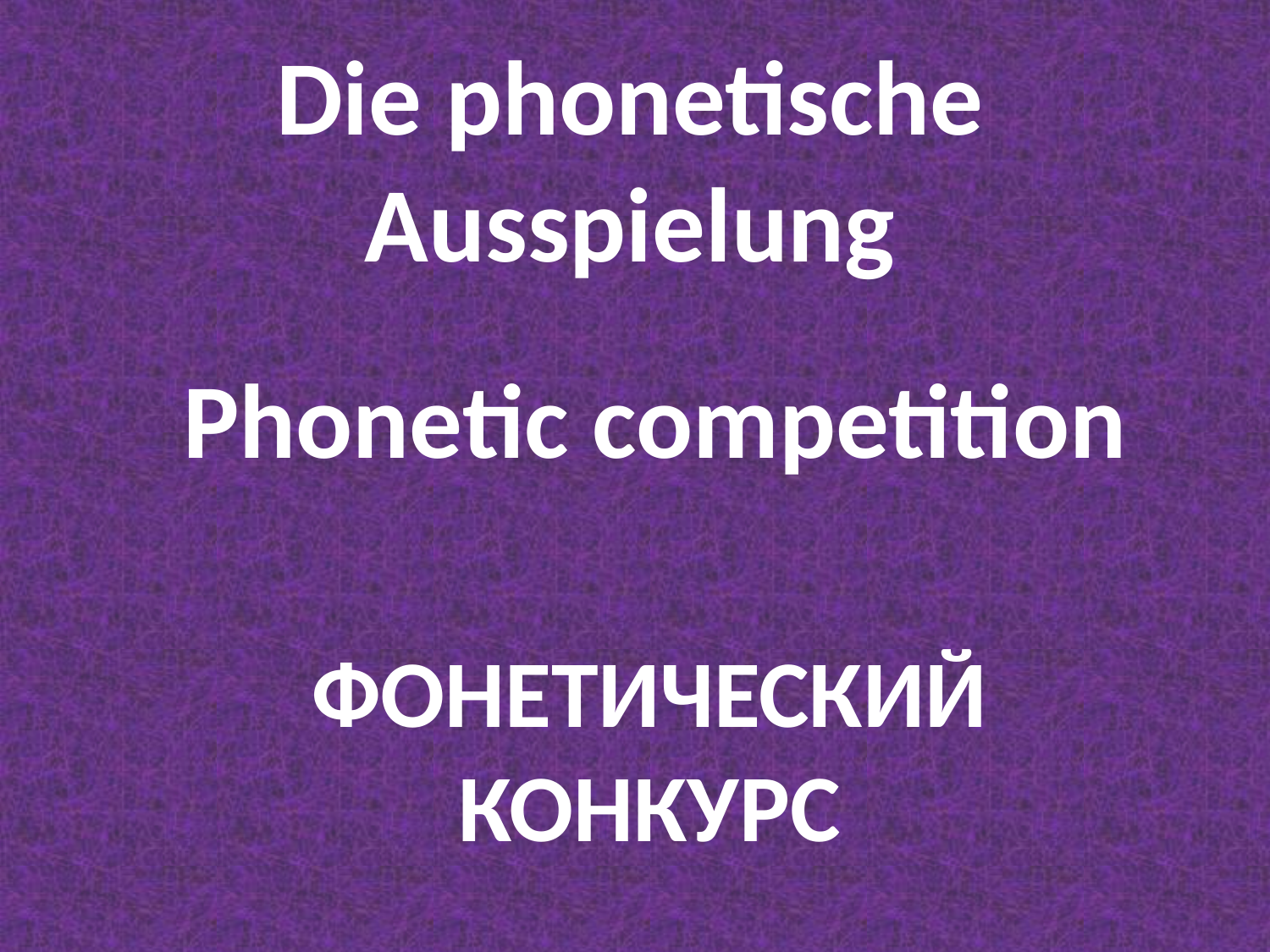

# Die phonetische Ausspielung
Phonetic competition
ФОНЕТИЧЕСКИЙ КОНКУРС